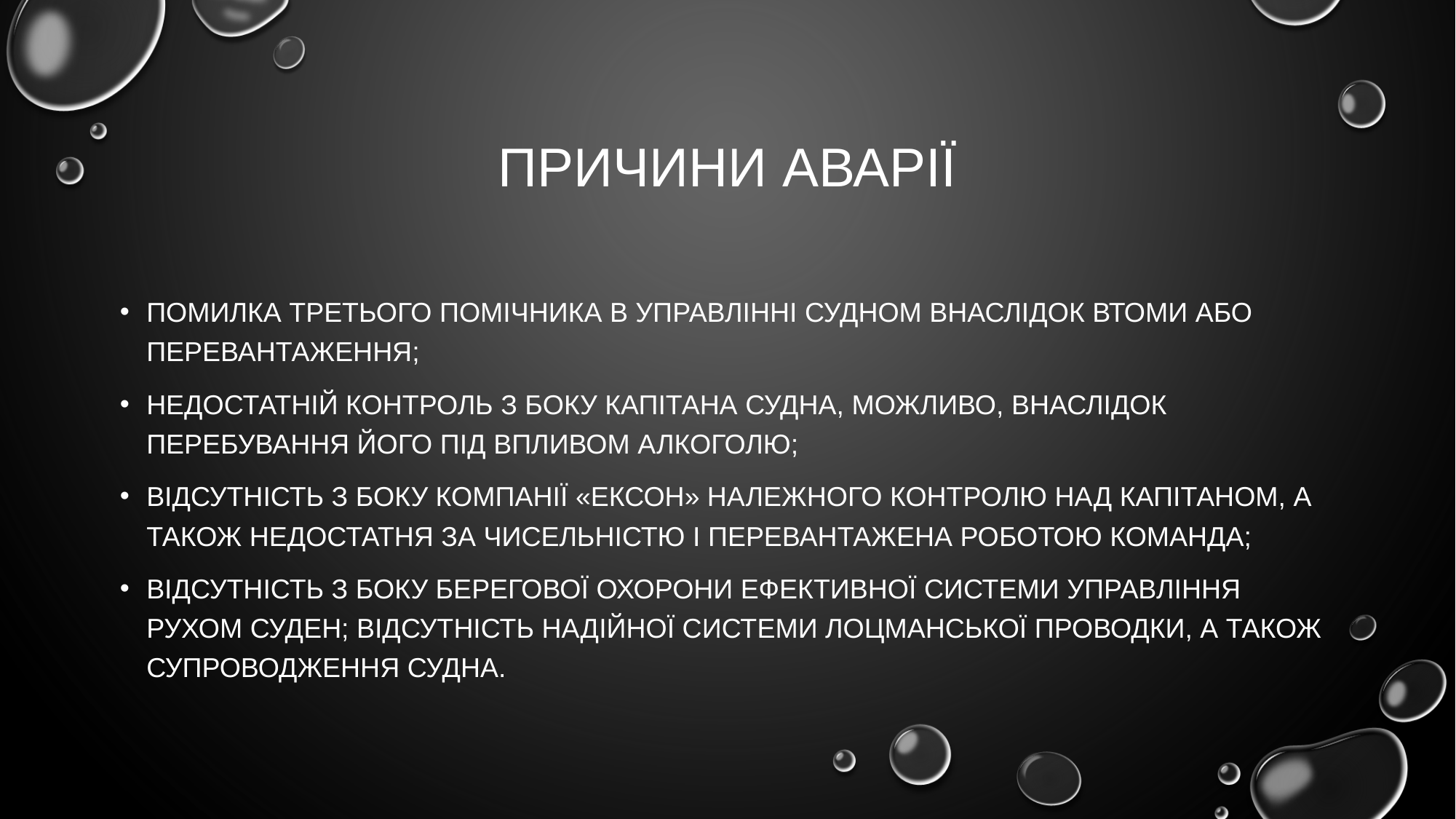

# причини аварії
помилка третього помічника в управлінні судном внаслідок втоми або перевантаження;
недостатній контроль з боку капітана судна, можливо, внаслідок перебування його під впливом алкоголю;
відсутність з боку компанії «Ексон» належного контролю над капітаном, а також недостатня за чисельністю і перевантажена роботою команда;
відсутність з боку берегової охорони ефективної системи управління рухом суден; відсутність надійної системи лоцманської проводки, а також супроводження судна.